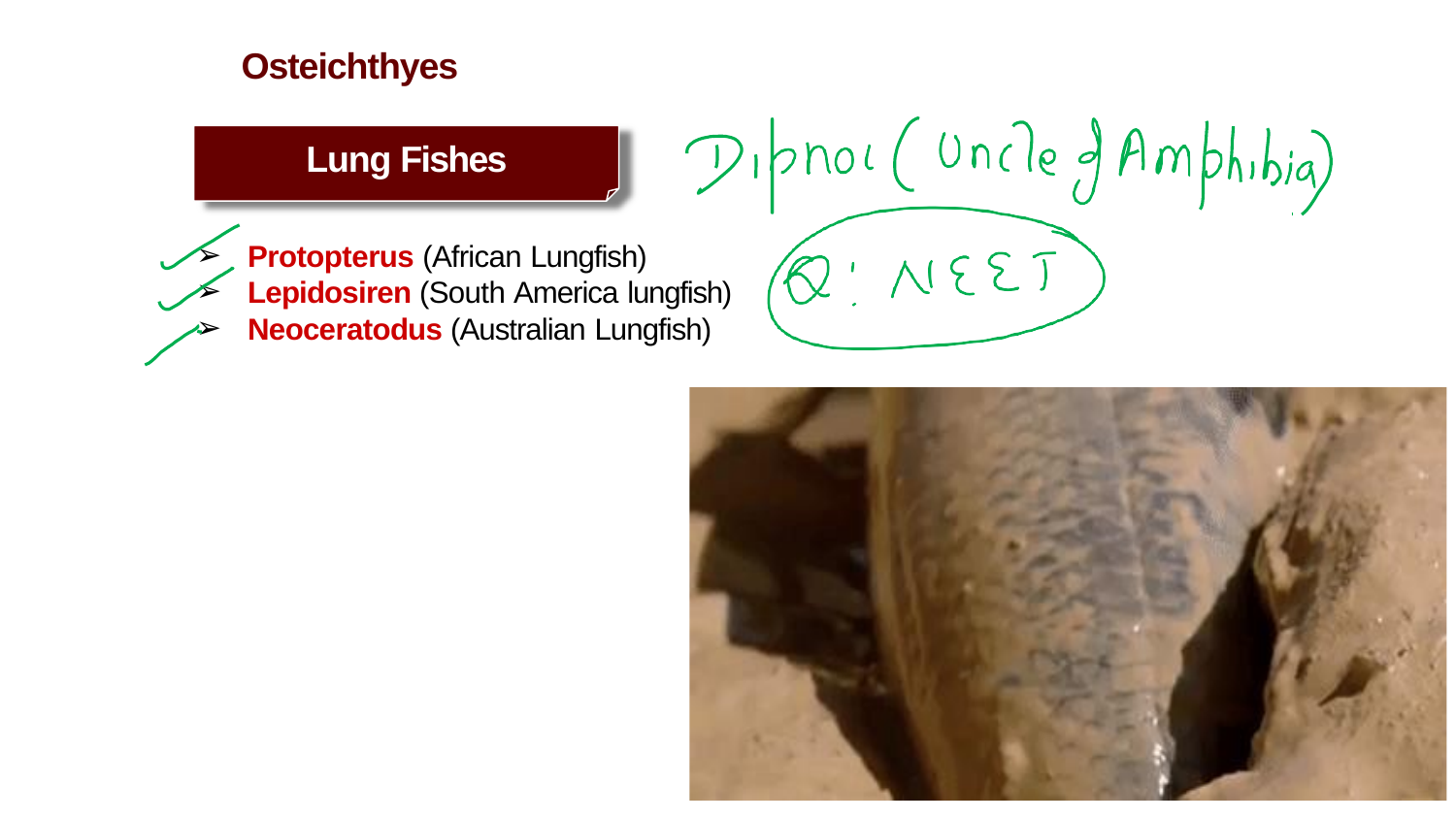

# Osteichthyes

Lung Fishes

Protopterus (African Lungfish)
Lepidosiren (South America lungfish)
Neoceratodus (Australian Lungfish)